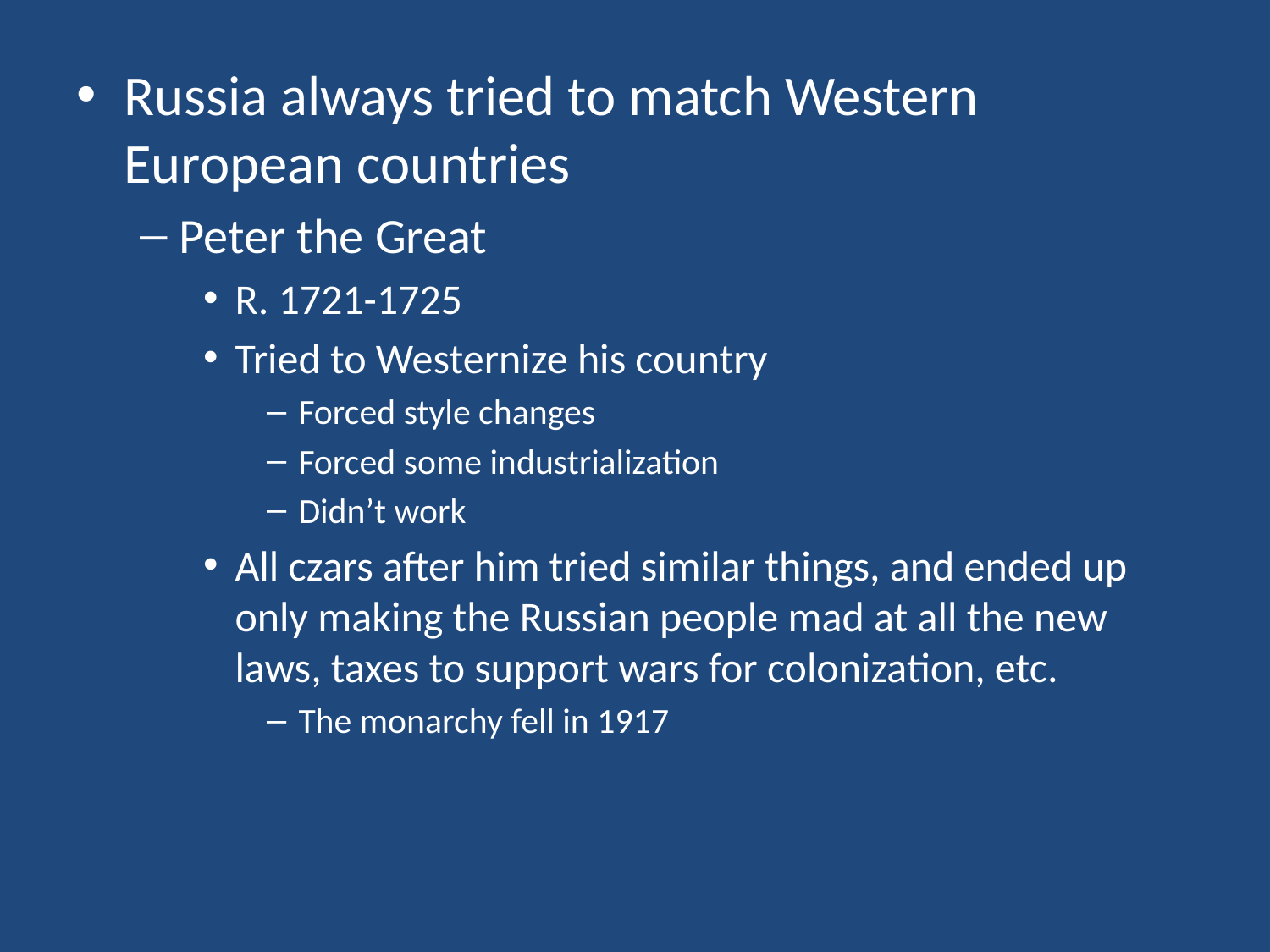

Russia always tried to match Western European countries
Peter the Great
R. 1721-1725
Tried to Westernize his country
Forced style changes
Forced some industrialization
Didn’t work
All czars after him tried similar things, and ended up only making the Russian people mad at all the new laws, taxes to support wars for colonization, etc.
The monarchy fell in 1917